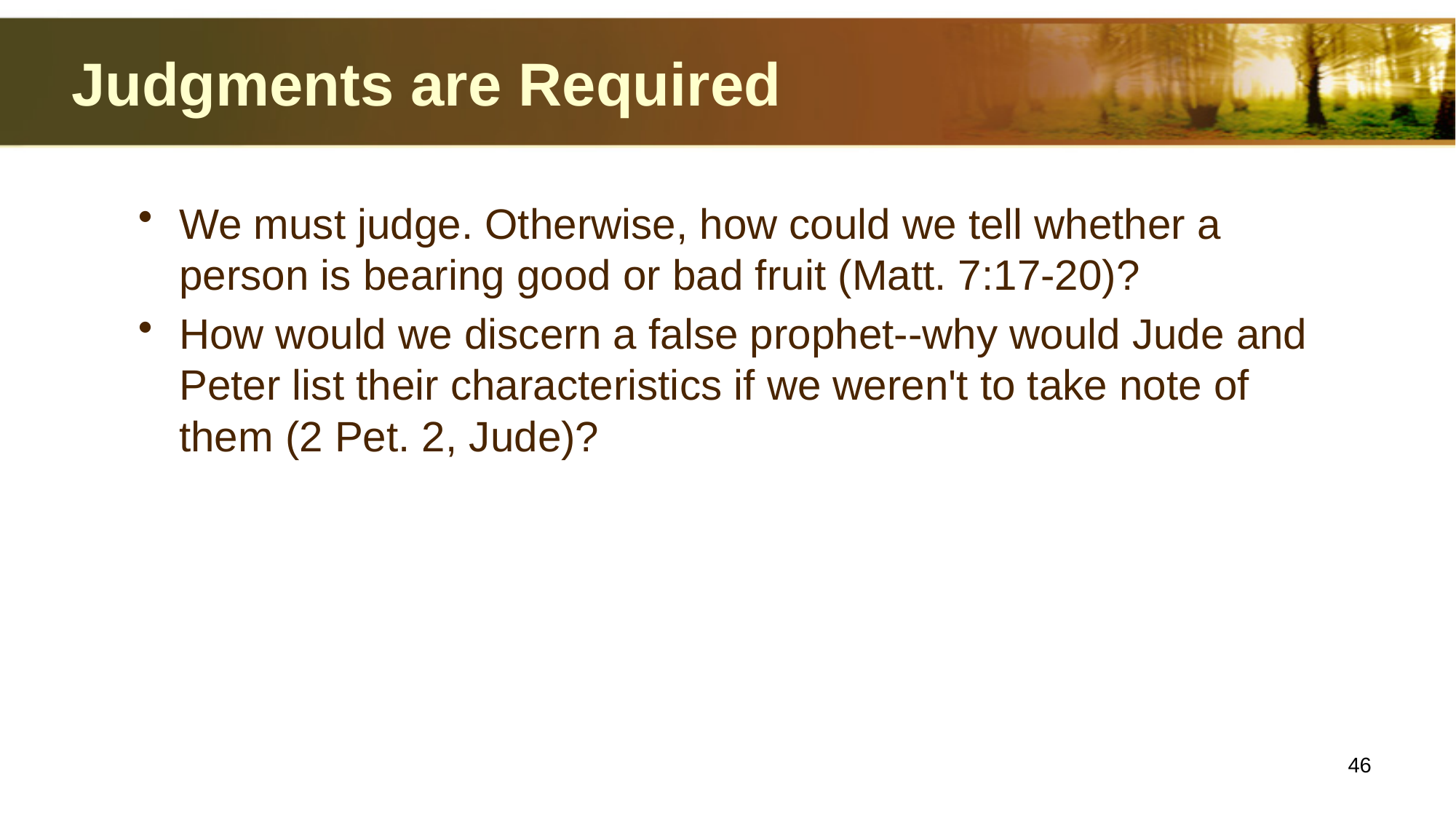

# Judgments are Required
We must judge. Otherwise, how could we tell whether a person is bearing good or bad fruit (Matt. 7:17-20)?
How would we discern a false prophet--why would Jude and Peter list their characteristics if we weren't to take note of them (2 Pet. 2, Jude)?
46